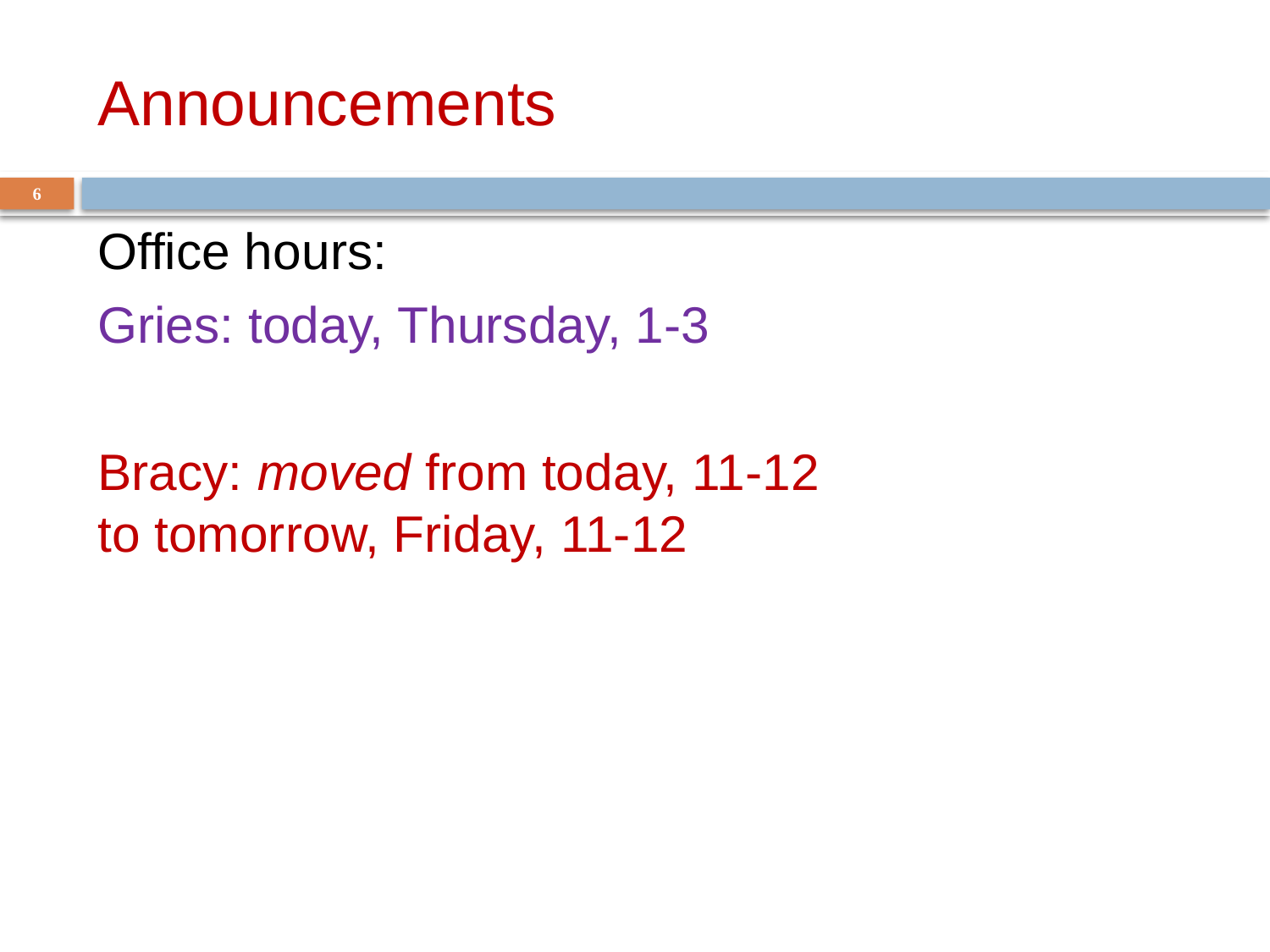

# Announcements
6
Office hours:
Gries: today, Thursday, 1-3

Bracy: moved from today, 11-12
to tomorrow, Friday, 11-12